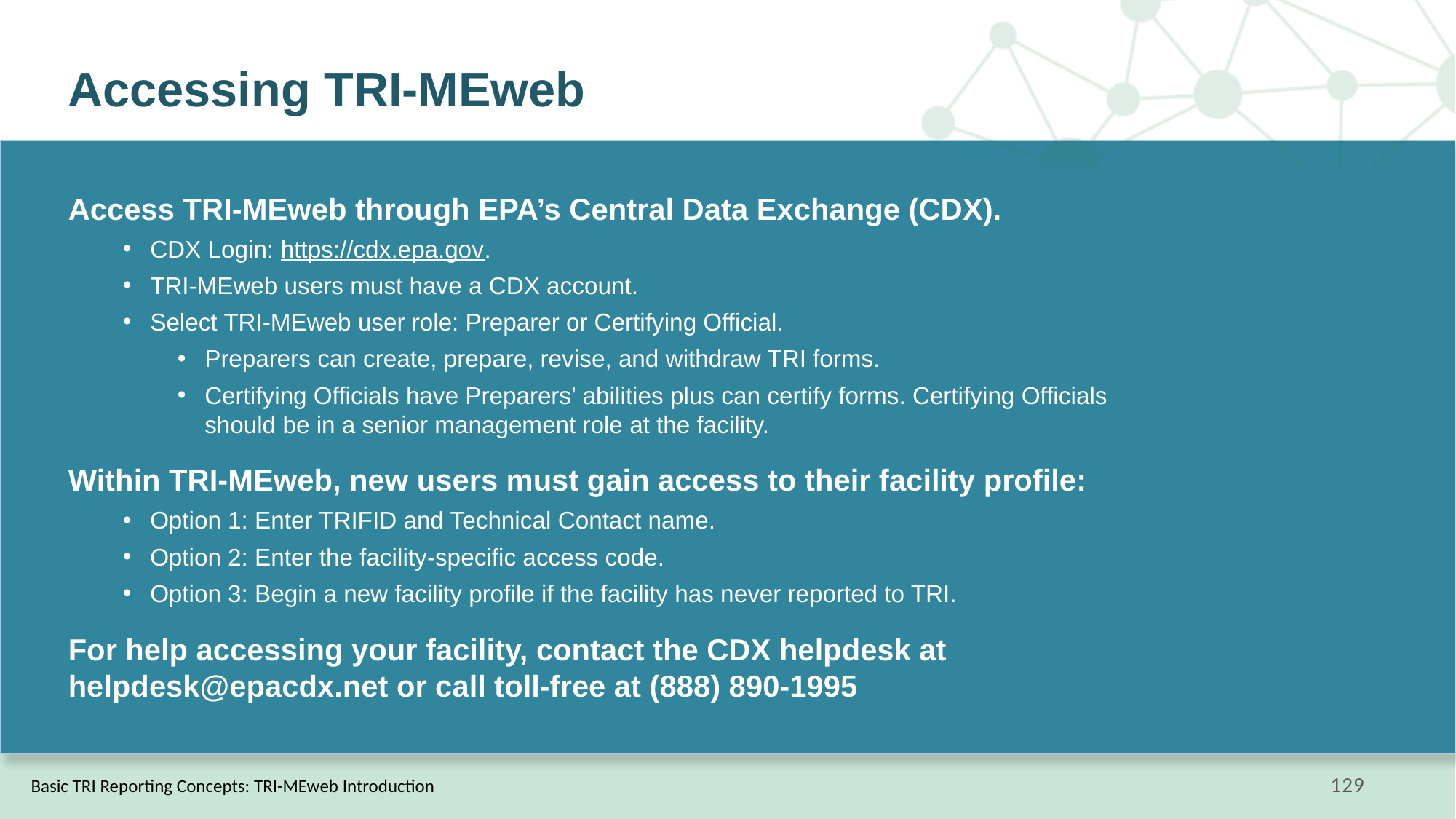

# Accessing TRI-MEweb
Access TRI-MEweb through EPA’s Central Data Exchange (CDX).
CDX Login: https://cdx.epa.gov.
TRI-MEweb users must have a CDX account.
Select TRI-MEweb user role: Preparer or Certifying Official.
Preparers can create, prepare, revise, and withdraw TRI forms.
Certifying Officials have Preparers' abilities plus can certify forms. Certifying Officials should be in a senior management role at the facility.
Within TRI-MEweb, new users must gain access to their facility profile:
Option 1: Enter TRIFID and Technical Contact name.
Option 2: Enter the facility-specific access code.
Option 3: Begin a new facility profile if the facility has never reported to TRI.
For help accessing your facility, contact the CDX helpdesk at helpdesk@epacdx.net or call toll-free at (888) 890-1995

Basic TRI Reporting Concepts: TRI-MEweb Introduction